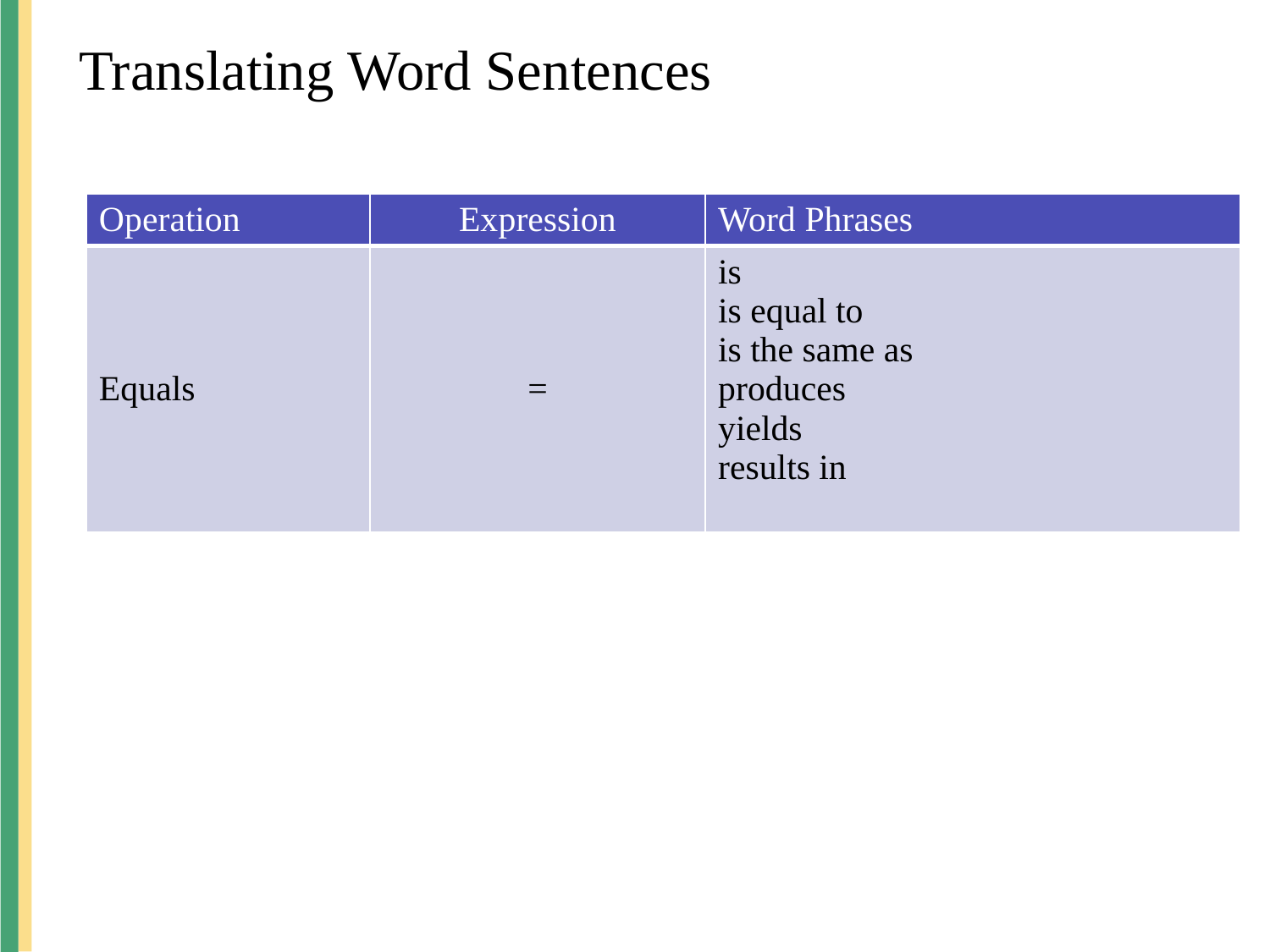

Translating Word Sentences
| Operation | Expression | Word Phrases |
| --- | --- | --- |
| Equals | = | is is equal to is the same as produces yields results in |